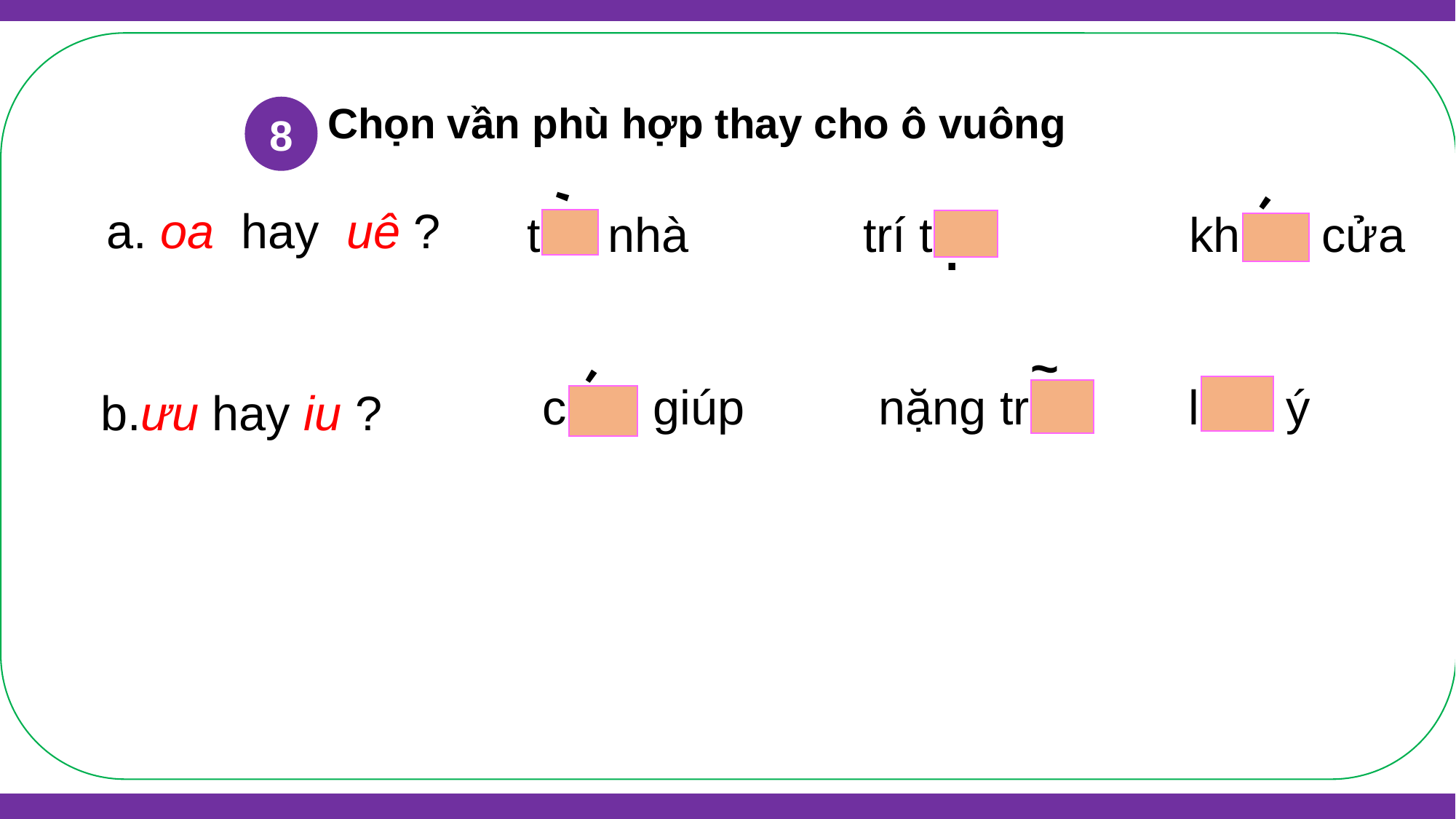

Chọn vần phù hợp thay cho ô vuông
8
'
'
a. oa  hay  uê ?
toa nhà             trí tuê               khoa  cửa

.
~
'
 cưu  giúp          nặng triu         lưu  ý
b.ưu hay iu ?